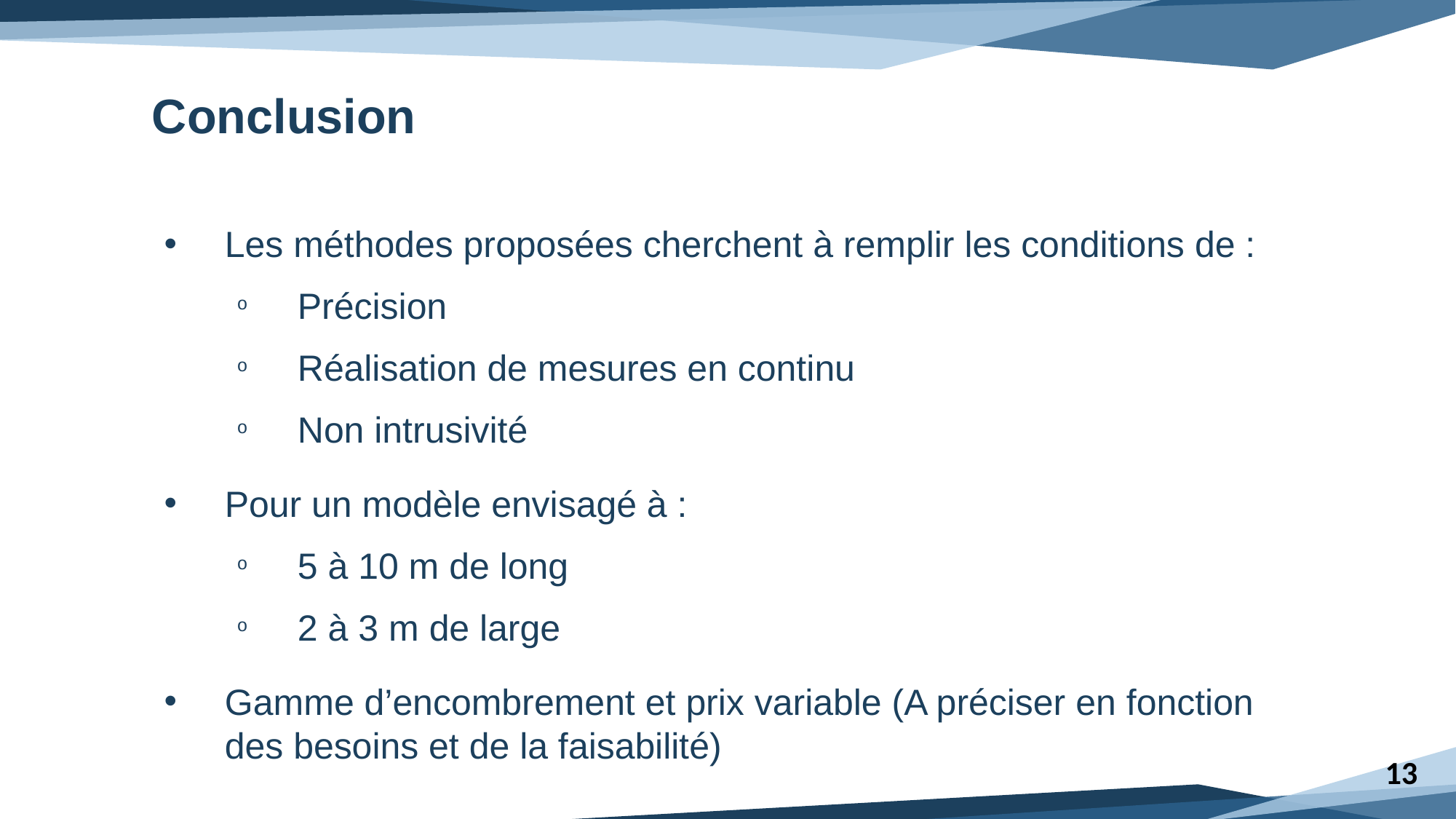

# Conclusion
Les méthodes proposées cherchent à remplir les conditions de :
Précision
Réalisation de mesures en continu
Non intrusivité
Pour un modèle envisagé à :
5 à 10 m de long
2 à 3 m de large
Gamme d’encombrement et prix variable (A préciser en fonction des besoins et de la faisabilité)

13